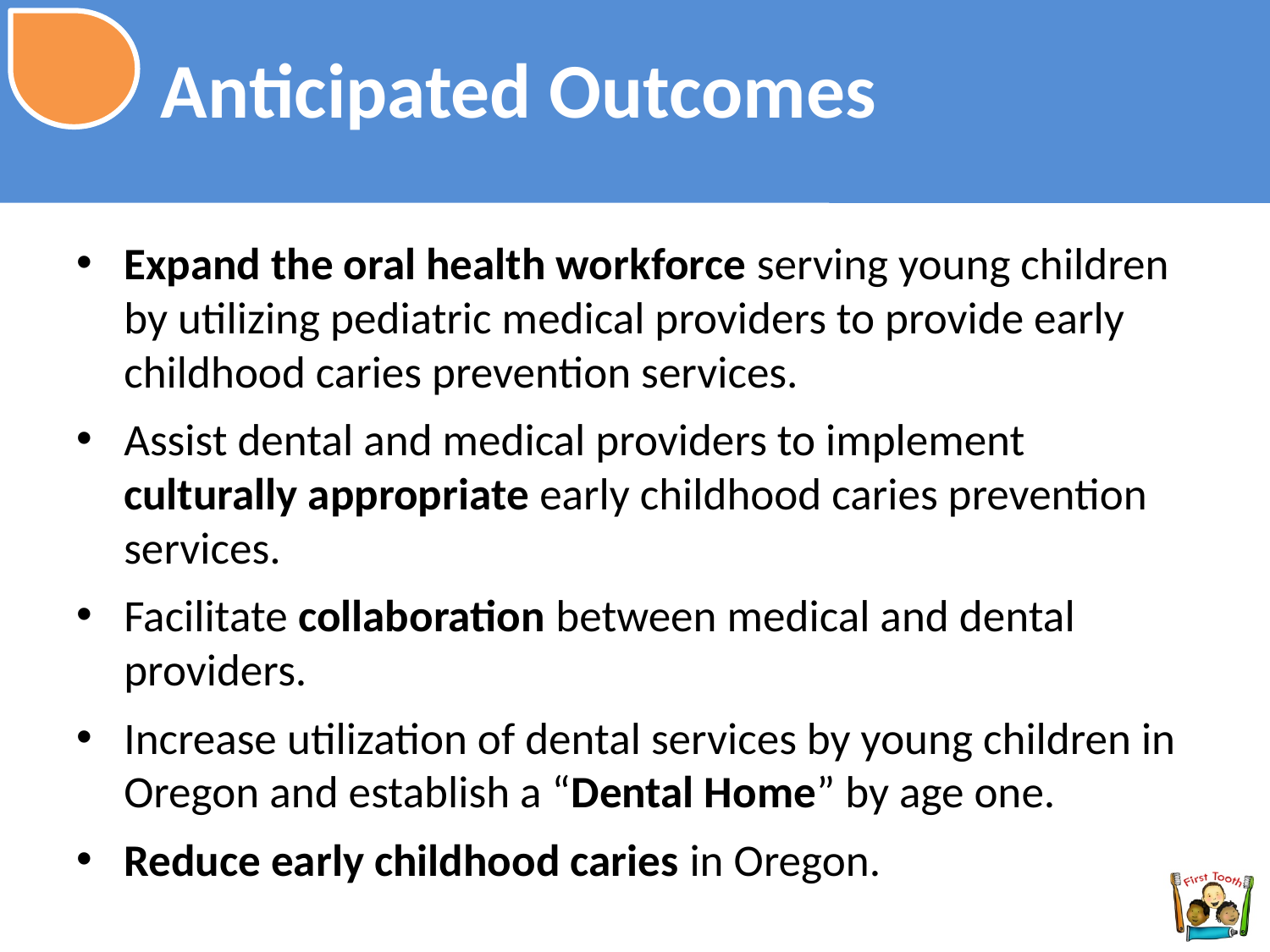

# Anticipated Outcomes
Expand the oral health workforce serving young children by utilizing pediatric medical providers to provide early childhood caries prevention services.
Assist dental and medical providers to implement culturally appropriate early childhood caries prevention services.
Facilitate collaboration between medical and dental providers.
Increase utilization of dental services by young children in Oregon and establish a “Dental Home” by age one.
Reduce early childhood caries in Oregon.